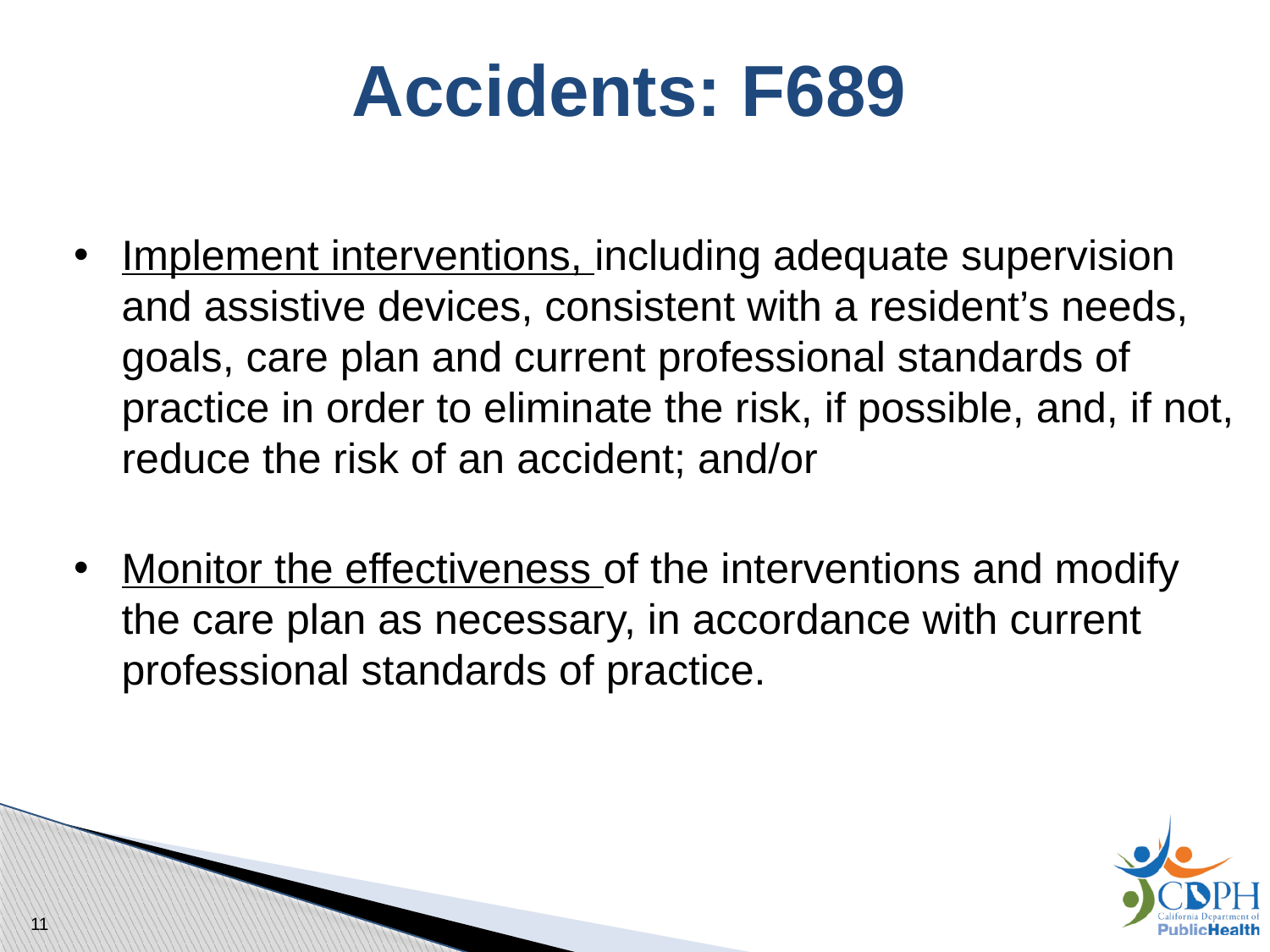

Accidents: F689

Implement interventions, including adequate supervision and assistive devices, consistent with a resident’s needs, goals, care plan and current professional standards of practice in order to eliminate the risk, if possible, and, if not, reduce the risk of an accident; and/or

Monitor the effectiveness of the interventions and modify the care plan as necessary, in accordance with current professional standards of practice.

11